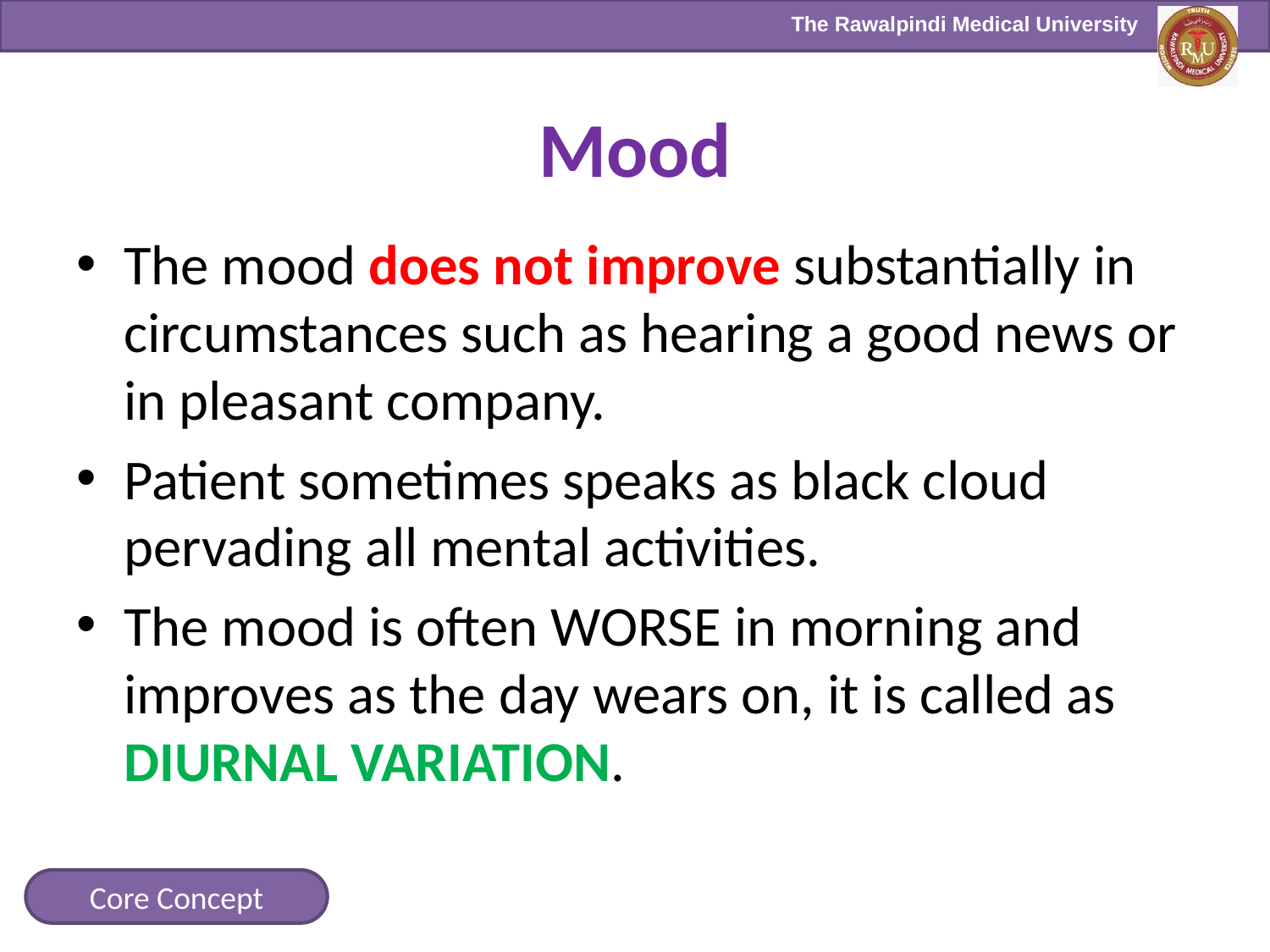

# Mood
The mood does not improve substantially in circumstances such as hearing a good news or in pleasant company.
Patient sometimes speaks as black cloud pervading all mental activities.
The mood is often WORSE in morning and improves as the day wears on, it is called as DIURNAL VARIATION.
Core Concept